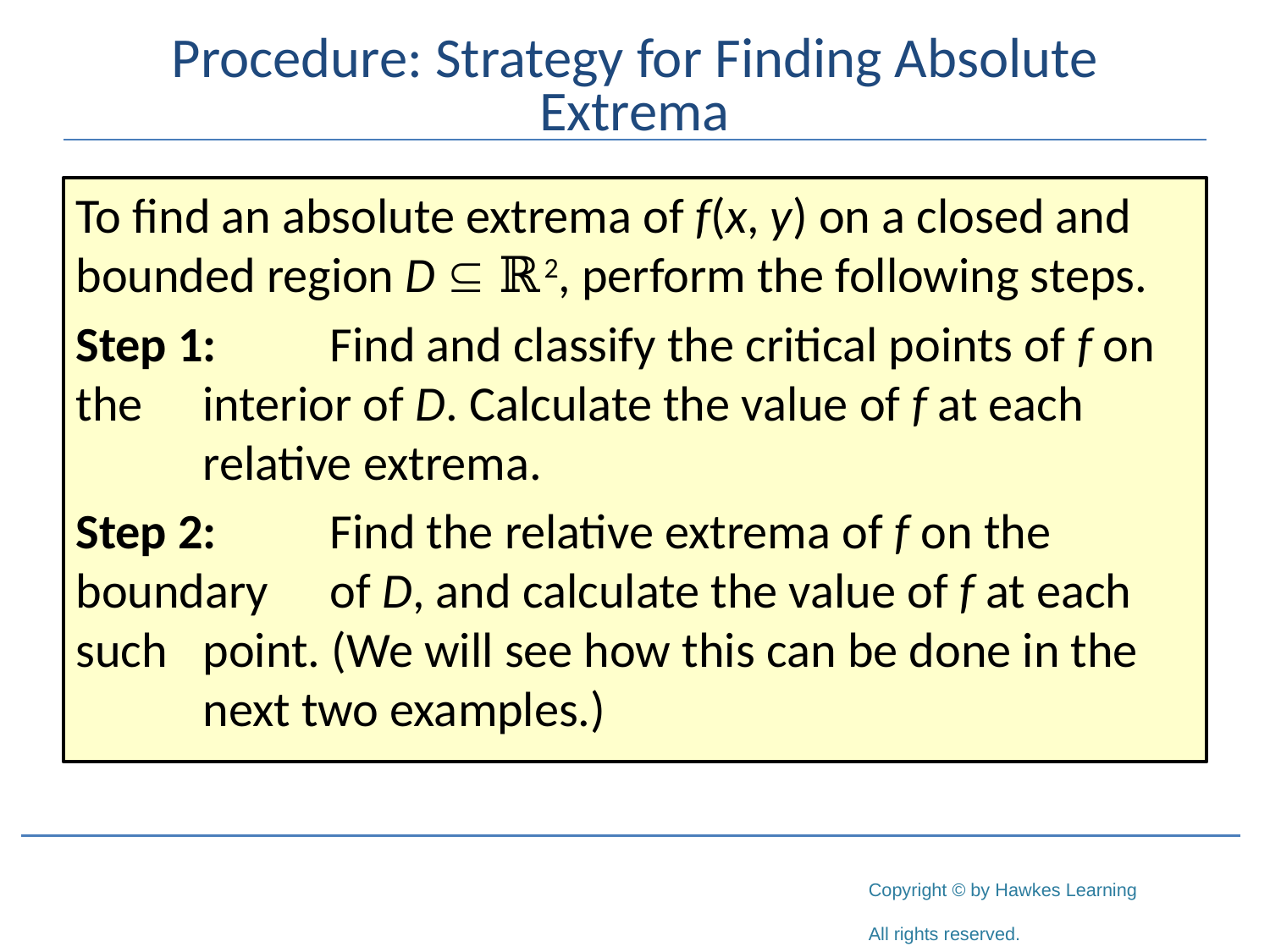

# Procedure: Strategy for Finding Absolute Extrema
To find an absolute extrema of f(x, y) on a closed and bounded region D ⊆ ℝ2, perform the following steps.
Step 1:	Find and classify the critical points of f on the 	interior of D. Calculate the value of f at each 	relative extrema.
Step 2:	Find the relative extrema of f on the boundary 	of D, and calculate the value of f at each such 	point. (We will see how this can be done in the 	next two examples.)